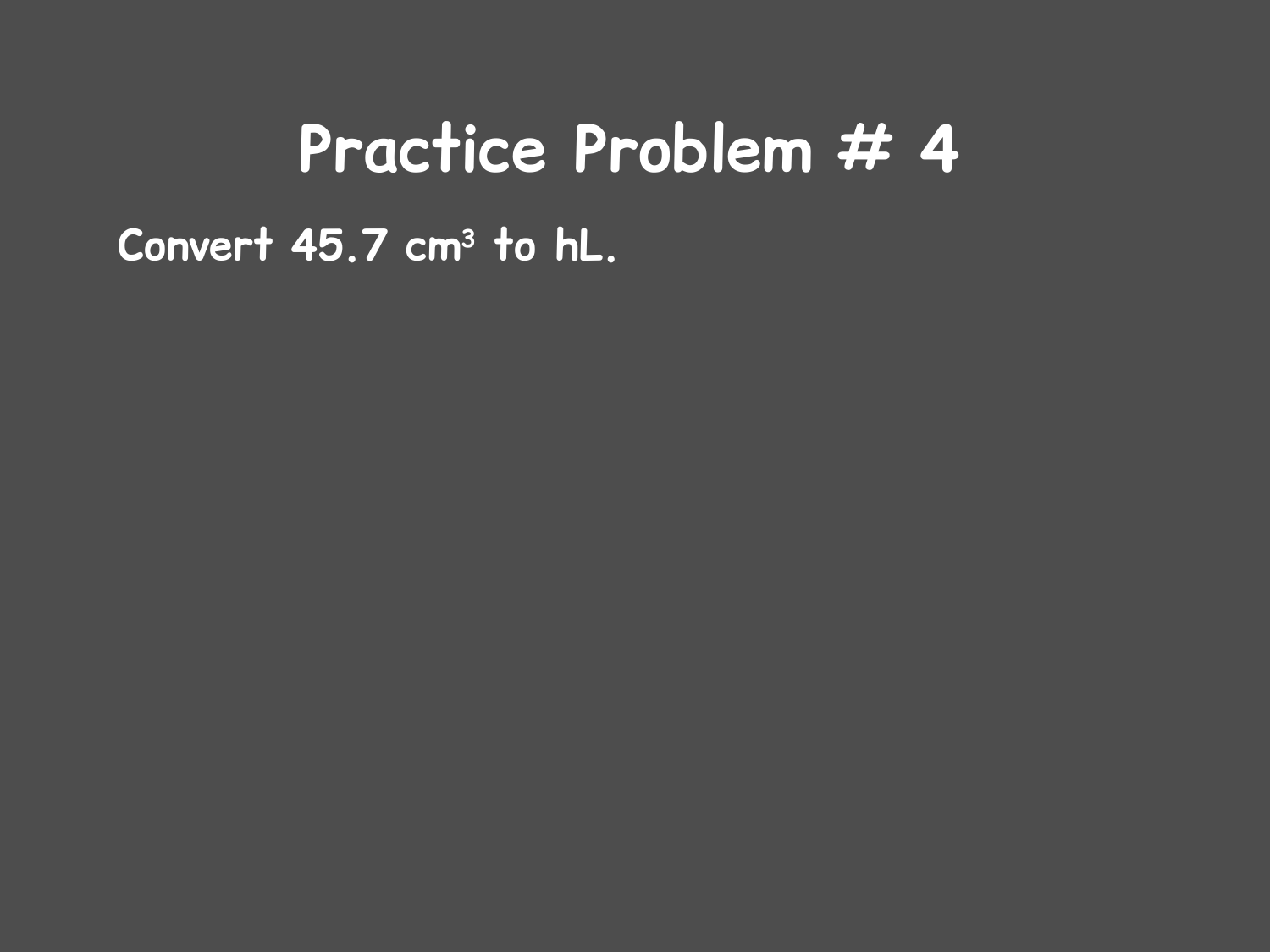

# Practice Problem # 4
Convert 45.7 cm3 to hL.